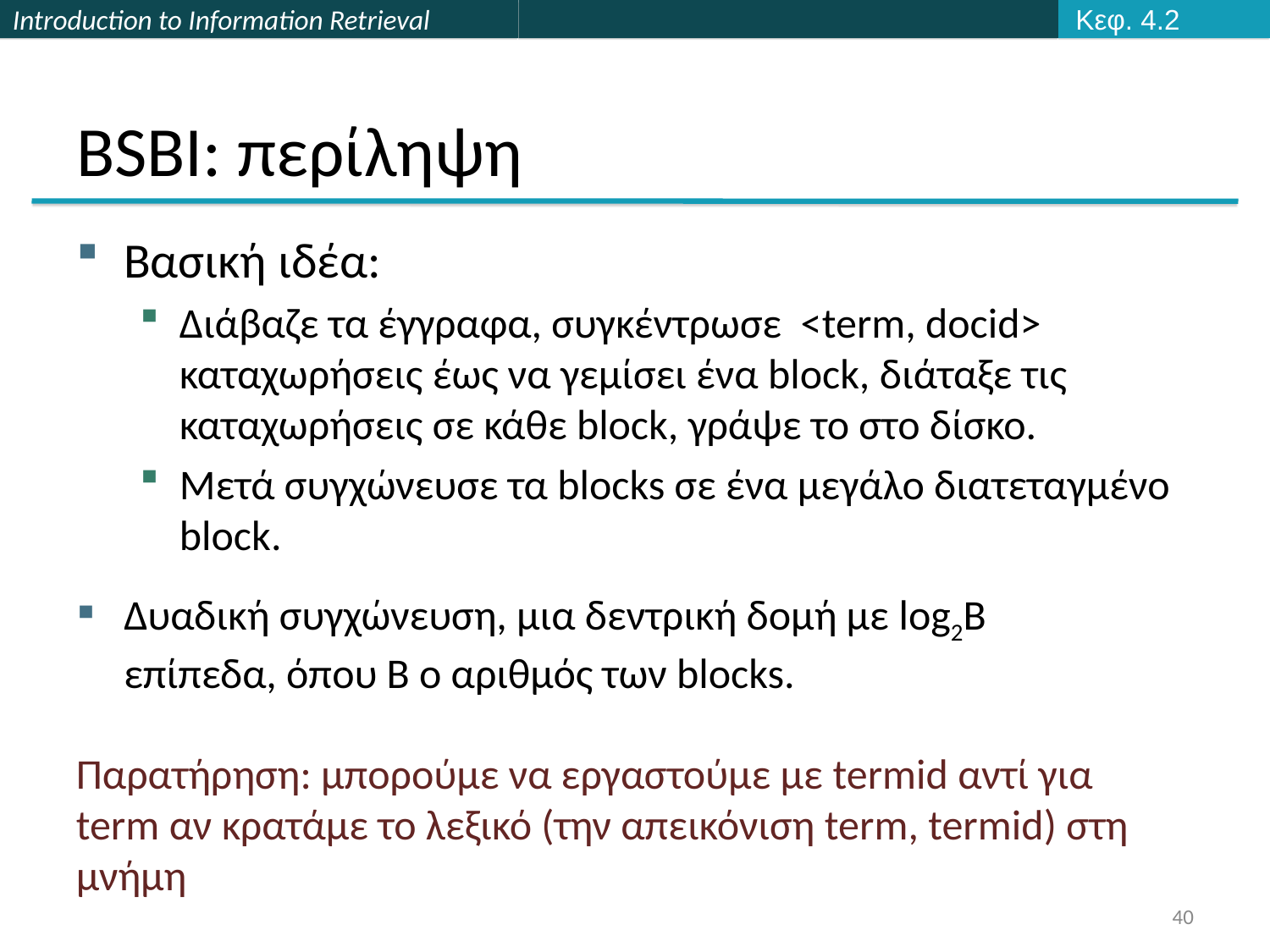

Κεφ. 4.2
# BSBI: περίληψη
Βασική ιδέα:
Διάβαζε τα έγγραφα, συγκέντρωσε  <term, docid> καταχωρήσεις έως να γεμίσει ένα block, διάταξε τις καταχωρήσεις σε κάθε block, γράψε το στο δίσκο.
Μετά συγχώνευσε τα blocks σε ένα μεγάλο διατεταγμένο block.
Δυαδική συγχώνευση, μια δεντρική δομή με log2Β επίπεδα, όπου Β ο αριθμός των blocks.
Παρατήρηση: μπορούμε να εργαστούμε με termid αντί για term αν κρατάμε το λεξικό (την απεικόνιση term, termid) στη μνήμη
40